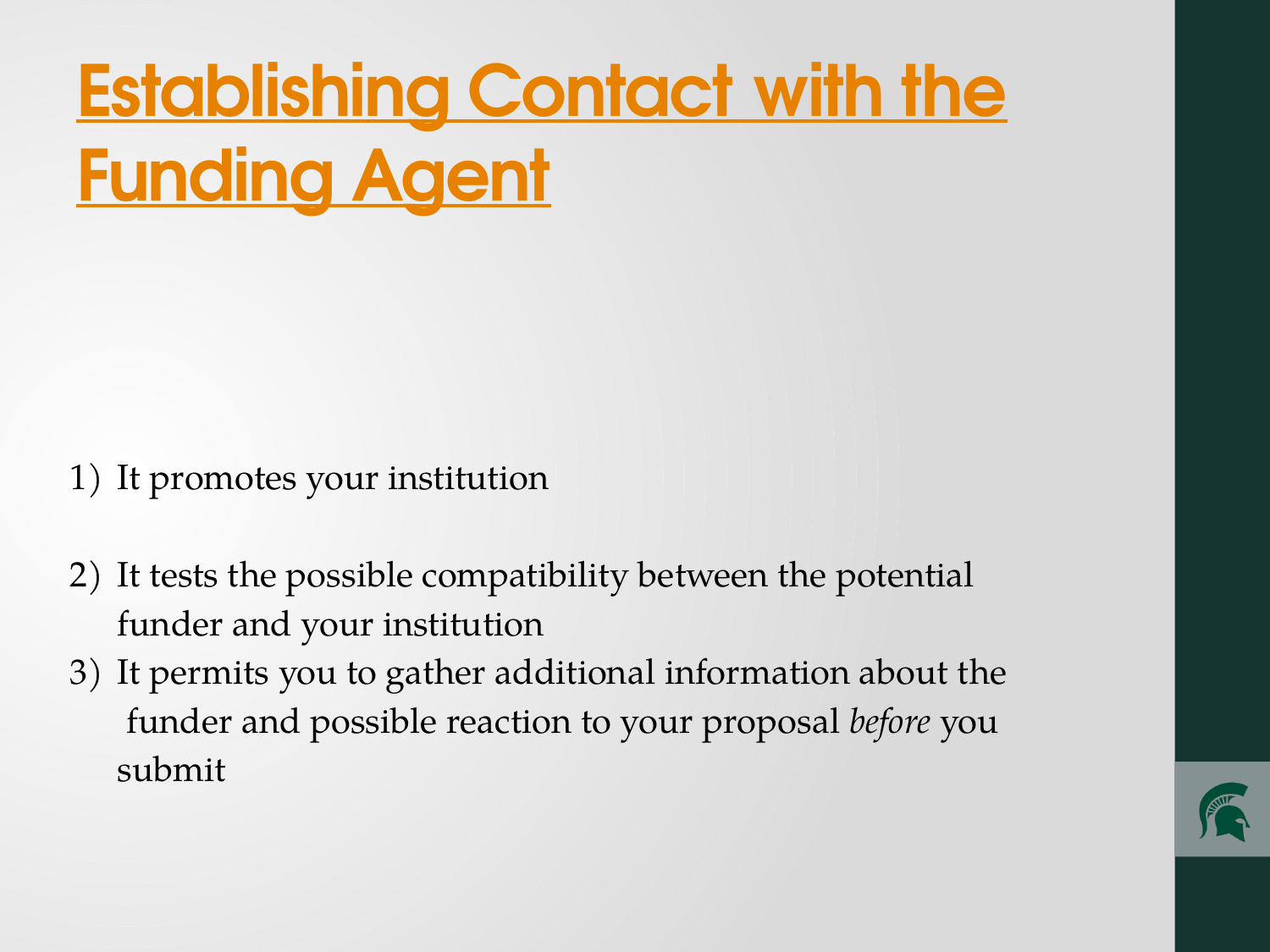

# Establishing Contact with the Funding Agent
It promotes your institution

It tests the possible compatibility between the potential funder and your institution
It permits you to gather additional information about the  funder and possible reaction to your proposal before you submit